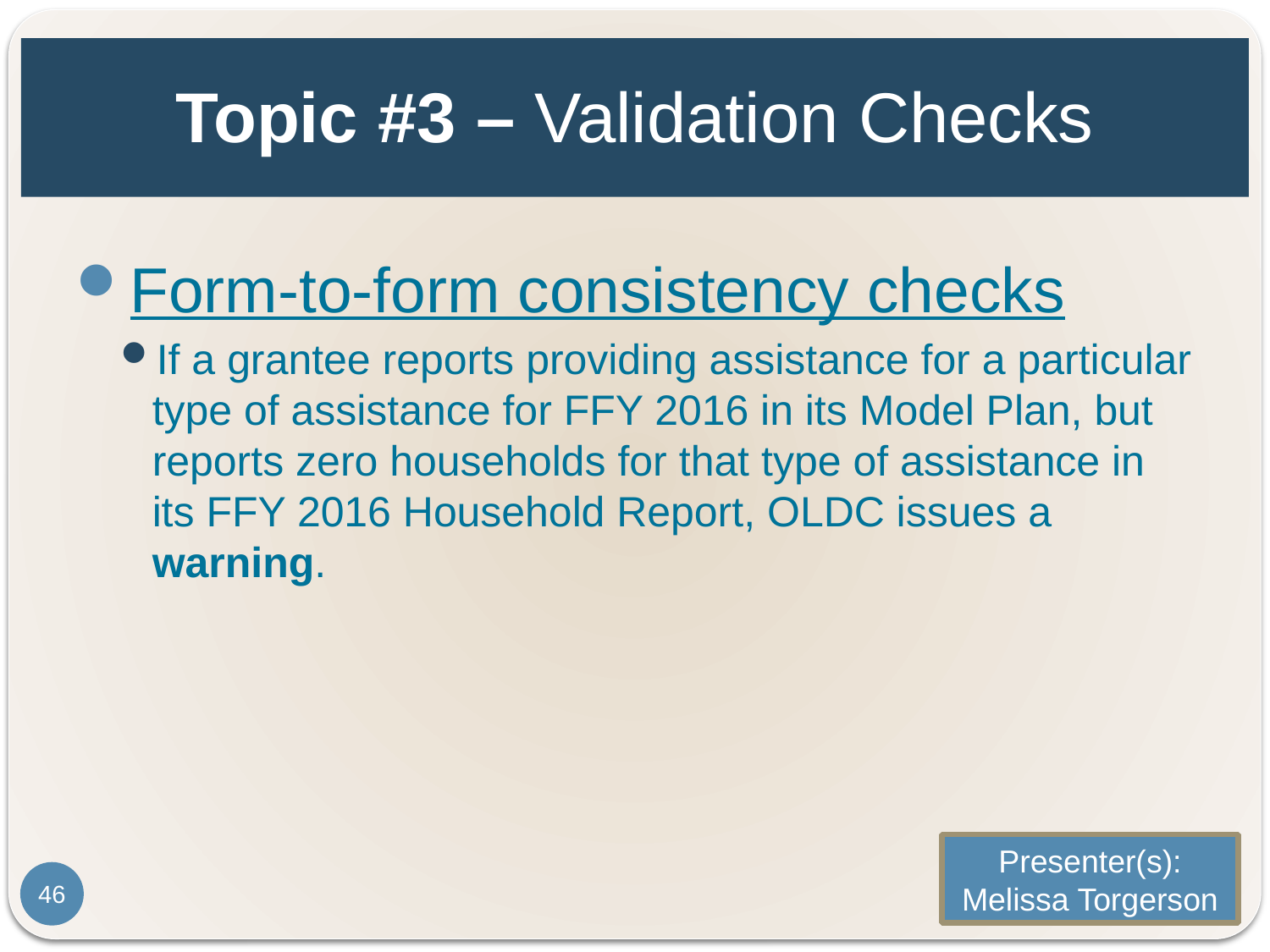

# Topic #3 – Validation Checks
Form-to-form consistency checks
If a grantee reports providing assistance for a particular type of assistance for FFY 2016 in its Model Plan, but reports zero households for that type of assistance in its FFY 2016 Household Report, OLDC issues a warning.
Presenter(s):
Melissa Torgerson
46